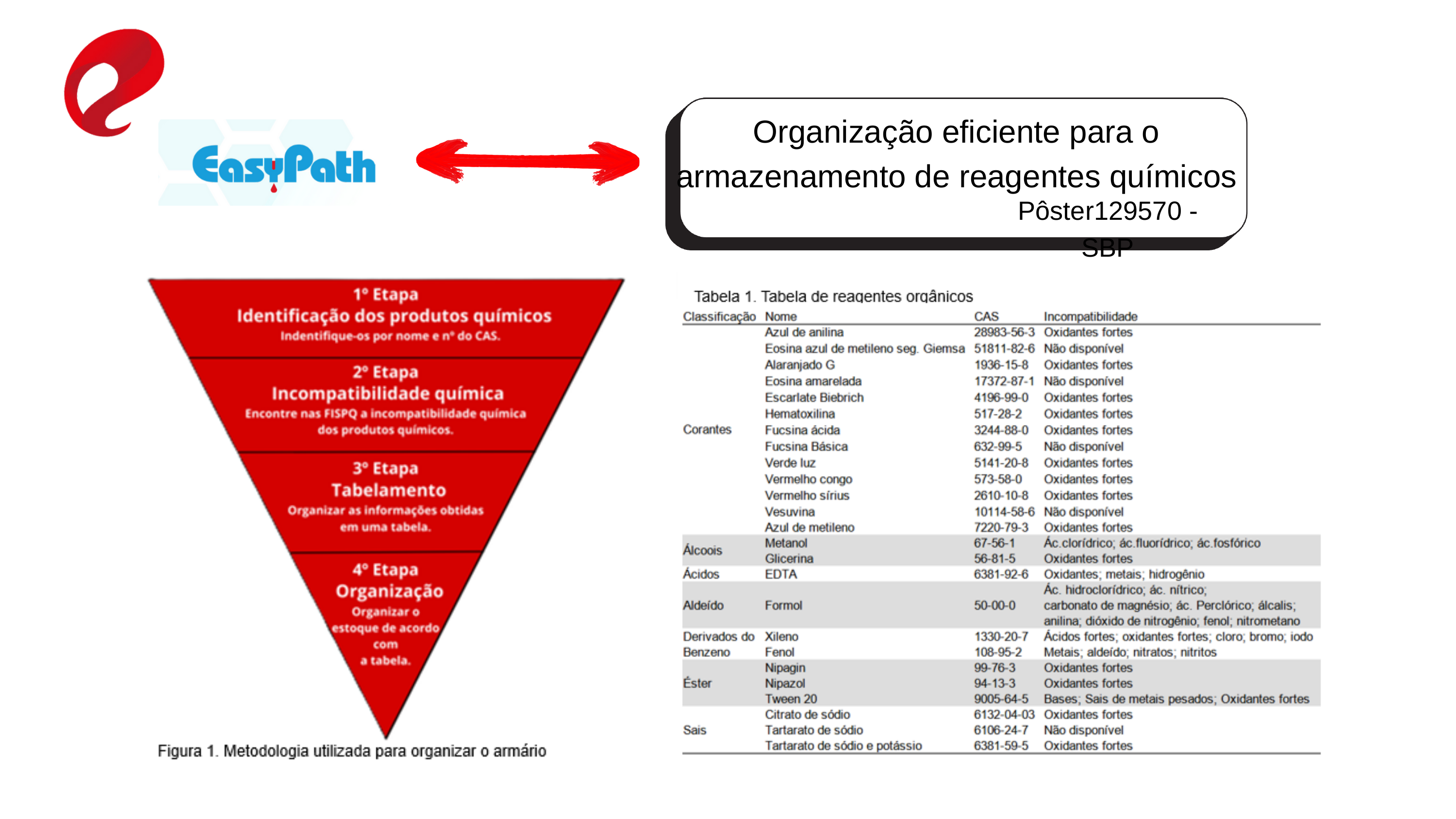

Organização eficiente para o armazenamento de reagentes químicos

Pôster129570 - SBP